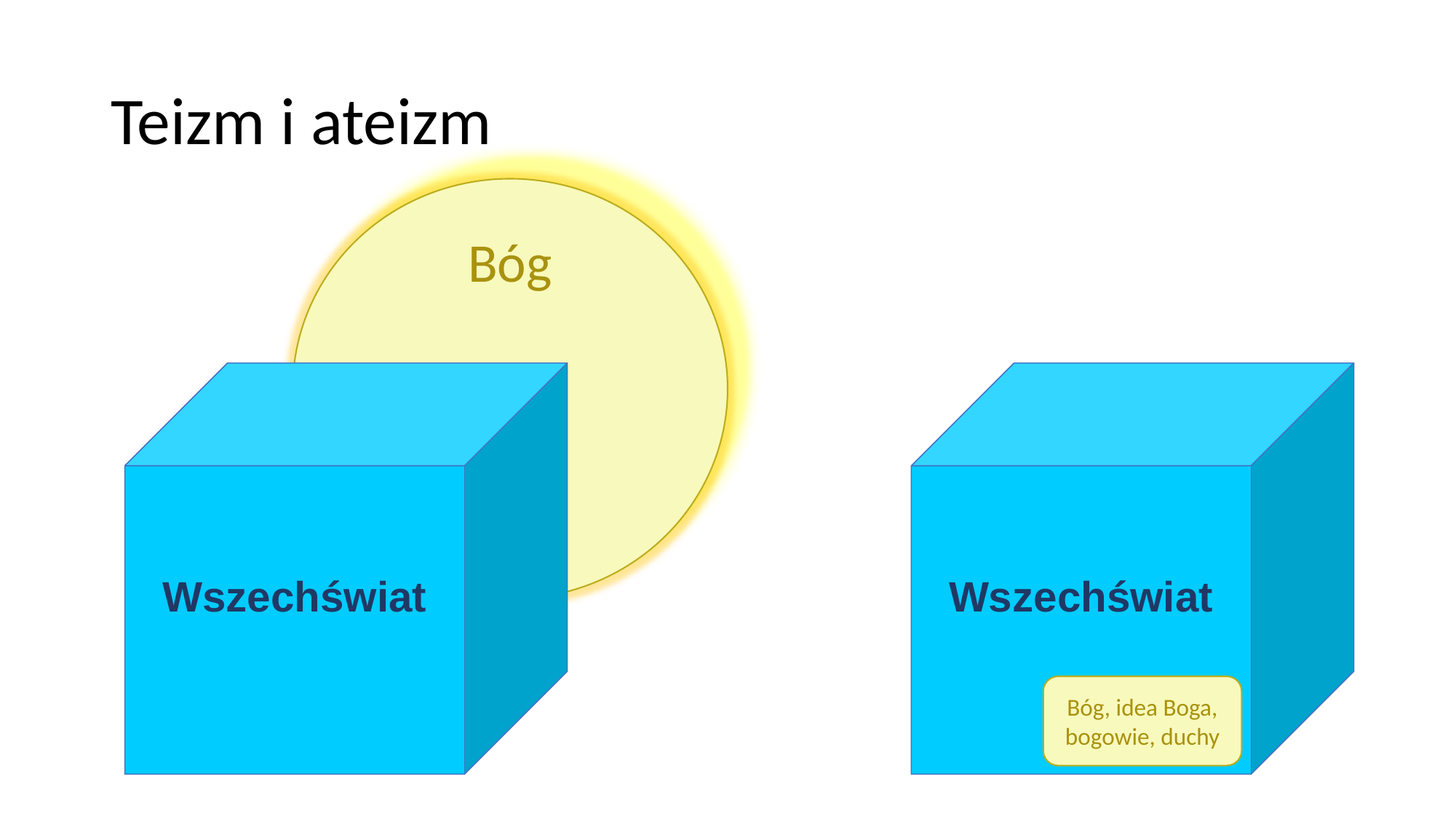

# Teizm i ateizm

Bóg
Wszechświat

Wszechświat

Bóg, idea Boga, bogowie, duchy